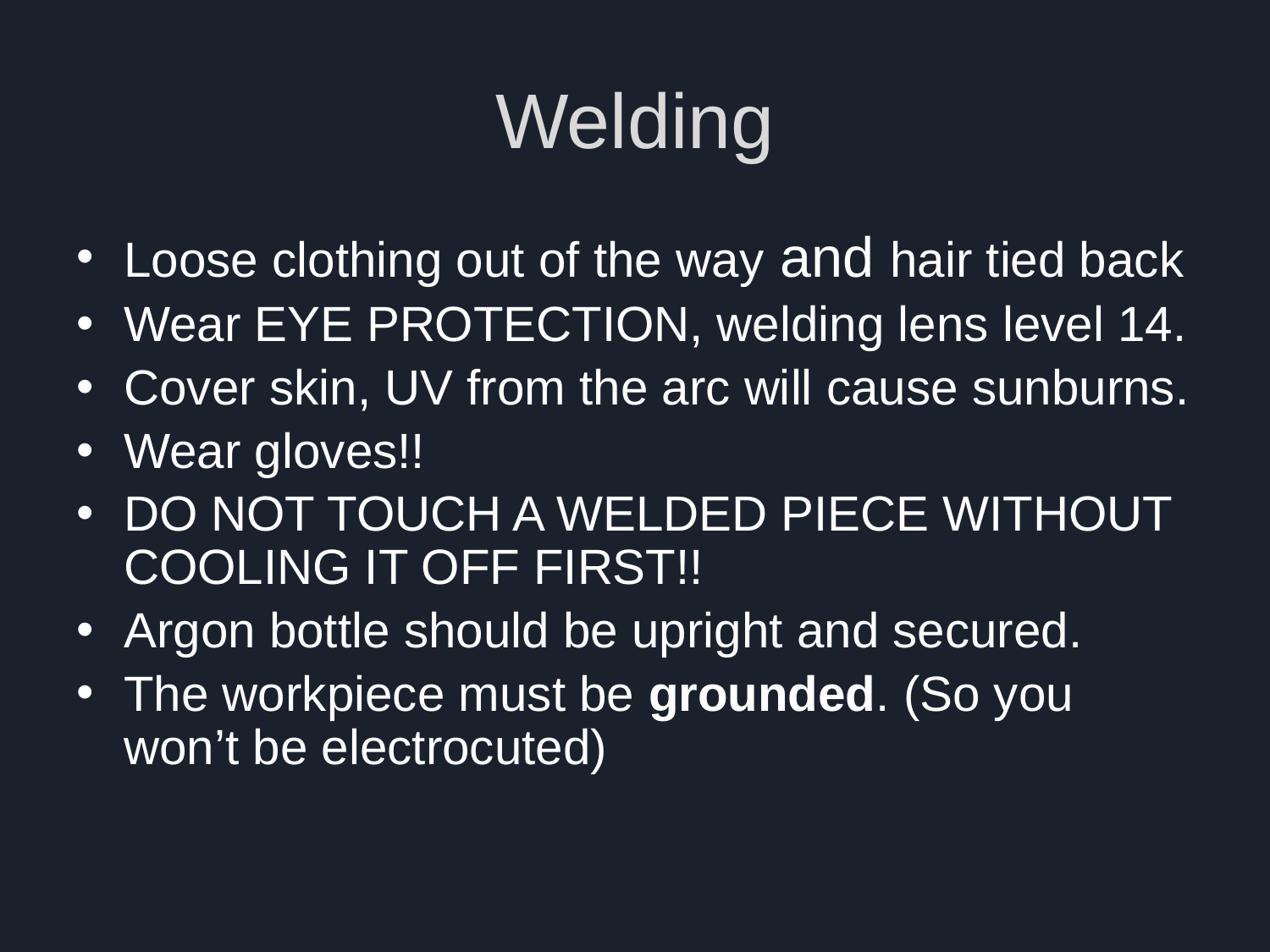

# Welding
Loose clothing out of the way and hair tied back
Wear EYE PROTECTION, welding lens level 14.
Cover skin, UV from the arc will cause sunburns.
Wear gloves!!
DO NOT TOUCH A WELDED PIECE WITHOUT COOLING IT OFF FIRST!!
Argon bottle should be upright and secured.
The workpiece must be grounded. (So you won’t be electrocuted)